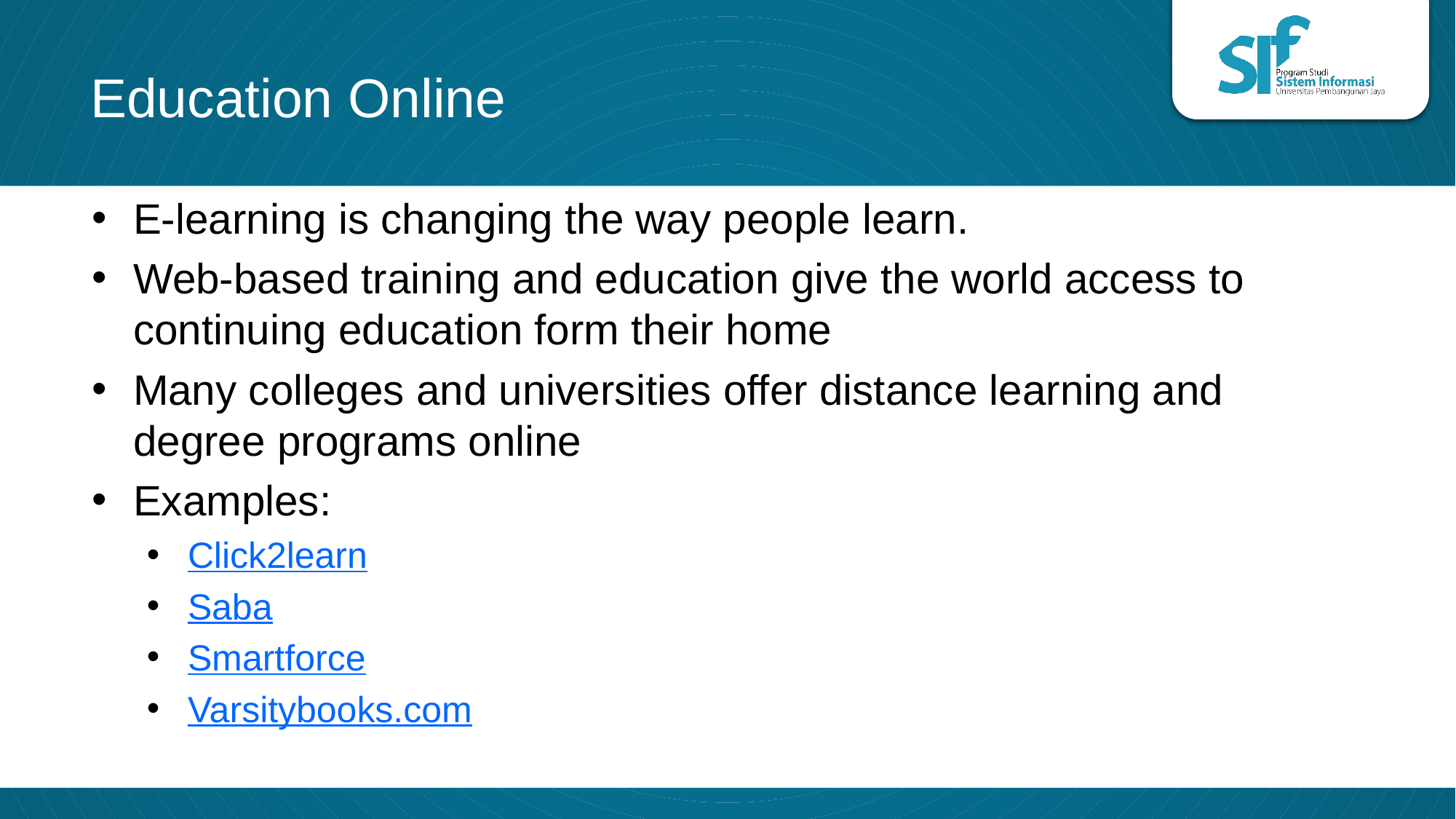

# Education Online
E-learning is changing the way people learn.
Web-based training and education give the world access to continuing education form their home
Many colleges and universities offer distance learning and degree programs online
Examples:
Click2learn
Saba
Smartforce
Varsitybooks.com